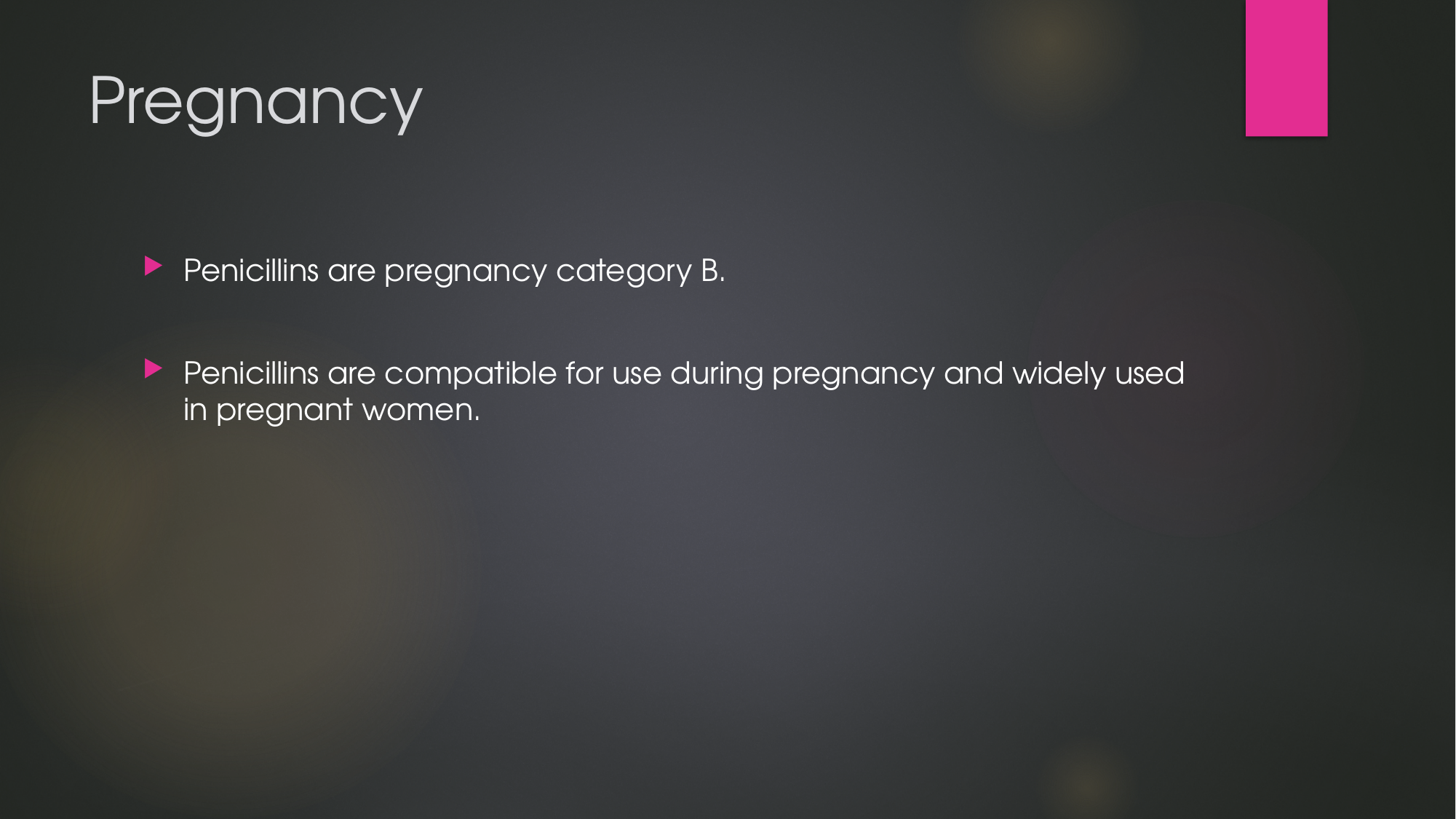

# Pregnancy
Penicillins are pregnancy category B.

Penicillins are compatible for use during pregnancy and widely used in pregnant women.